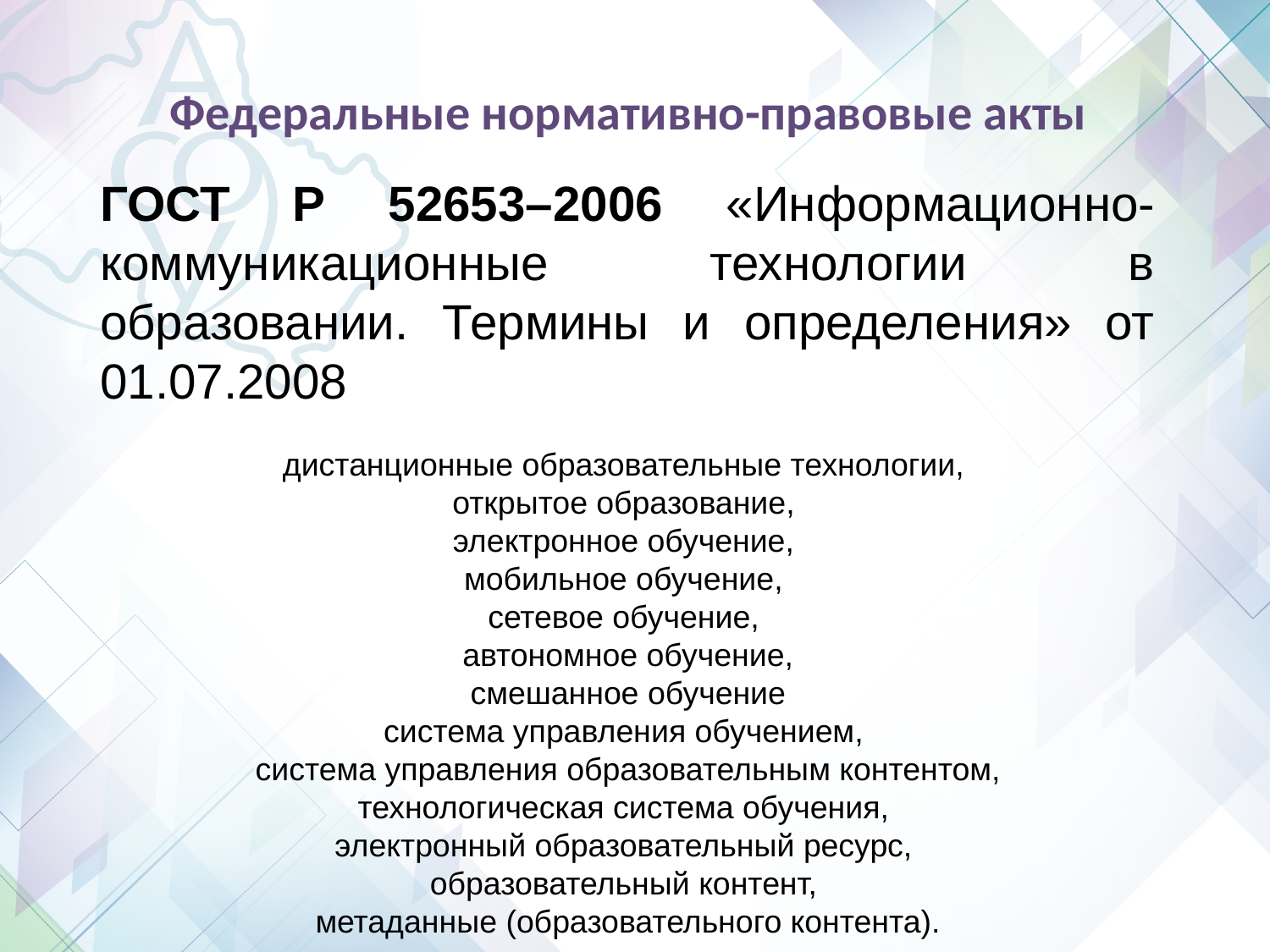

# Федеральные нормативно-правовые акты
ГОСТ Р 52653–2006 «Информационно-коммуникационные технологии в образовании. Термины и определения» от 01.07.2008
дистанционные образовательные технологии,
открытое образование,
электронное обучение,
мобильное обучение,
сетевое обучение,
автономное обучение,
смешанное обучение
система управления обучением,
система управления образовательным контентом, технологическая система обучения,
электронный образовательный ресурс,
образовательный контент,
метаданные (образовательного контента).